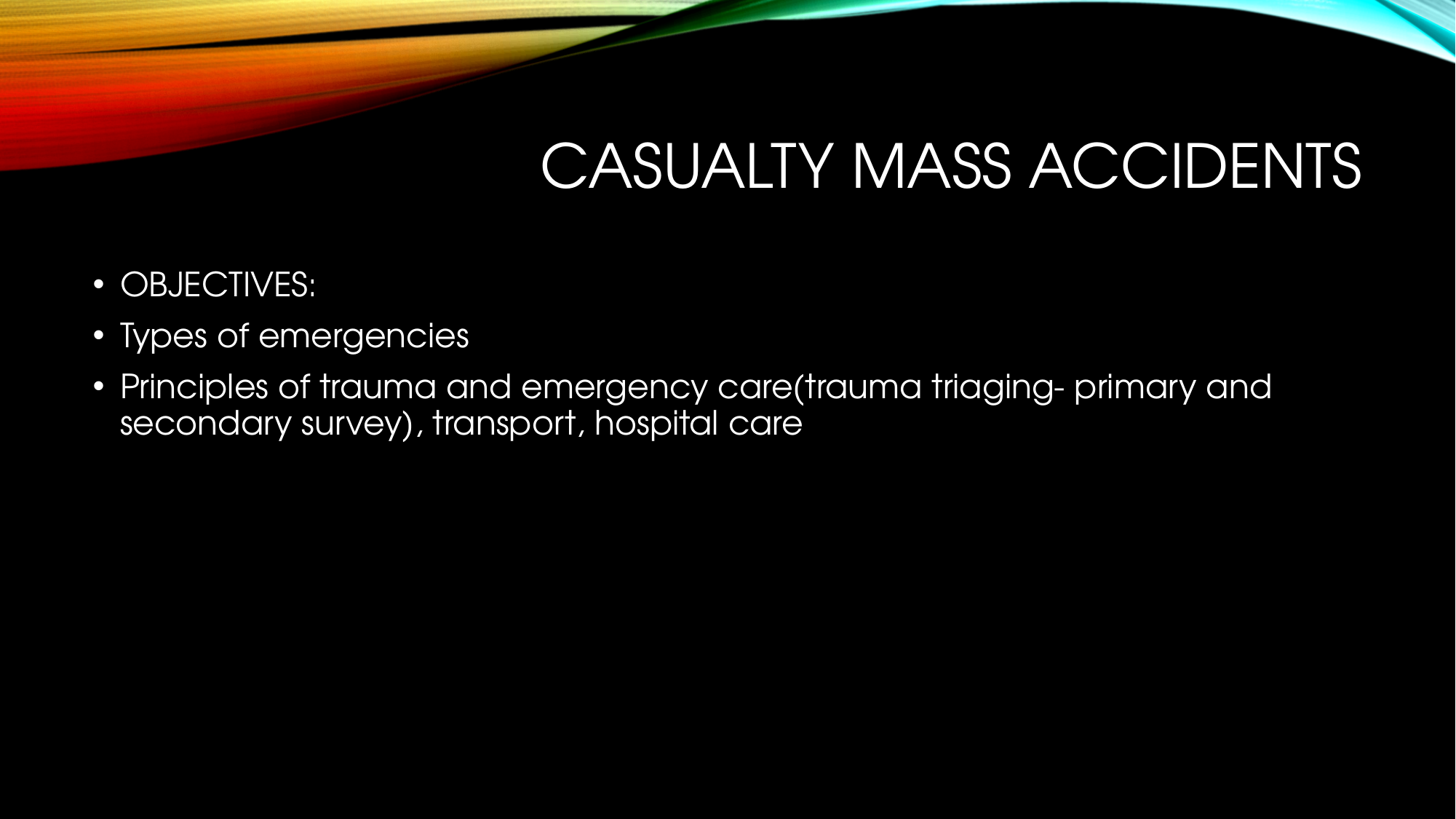

# CASUALTY MASS ACCIDENTS
OBJECTIVES:
Types of emergencies
Principles of trauma and emergency care(trauma triaging- primary and secondary survey), transport, hospital care